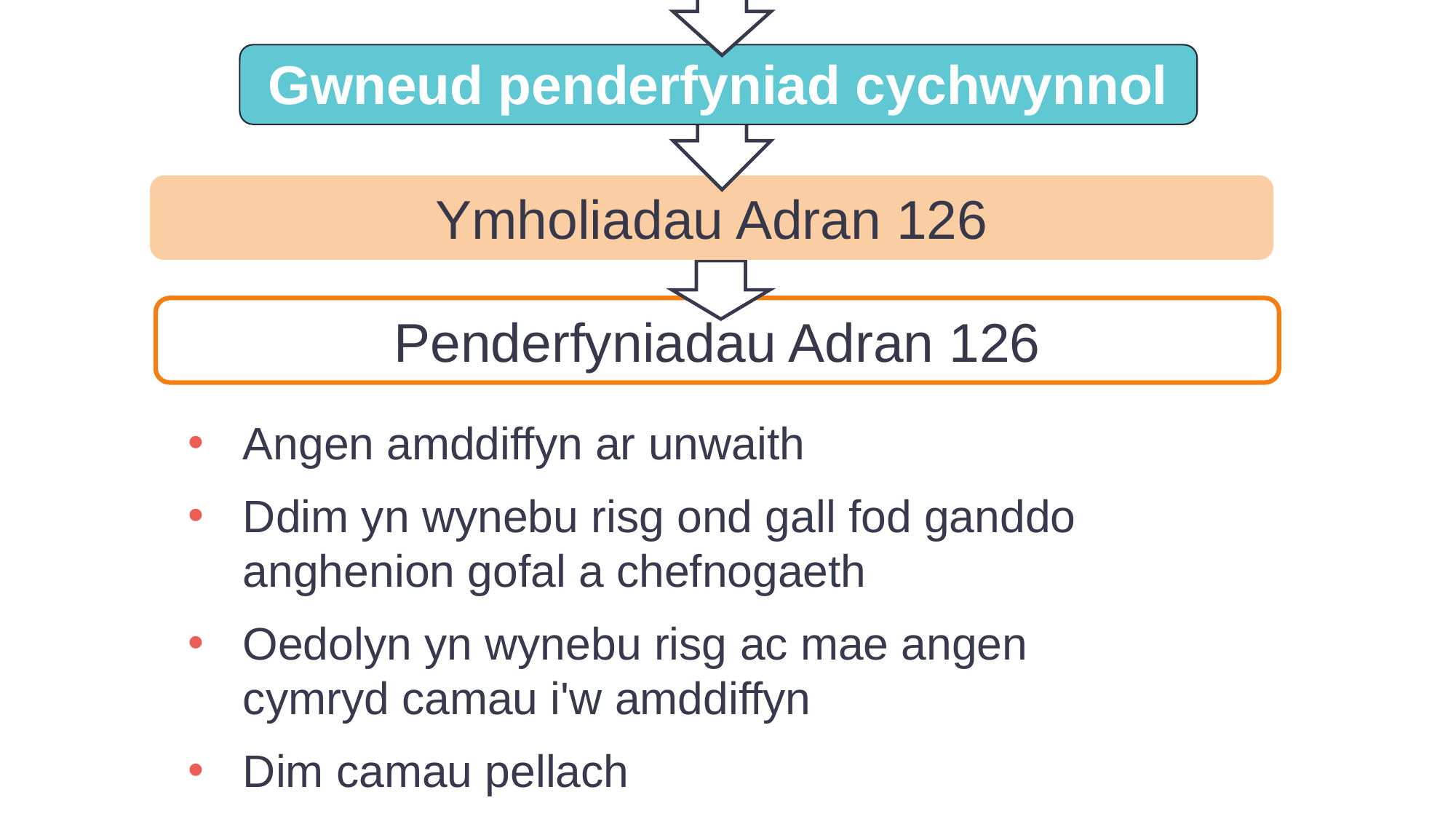

Gwneud penderfyniad cychwynnol

Ymholiadau Adran 126

Penderfyniadau Adran 126
Angen amddiffyn ar unwaith
Ddim yn wynebu risg ond gall fod ganddo anghenion gofal a chefnogaeth
Oedolyn yn wynebu risg ac mae angen cymryd camau i'w amddiffyn
Dim camau pellach